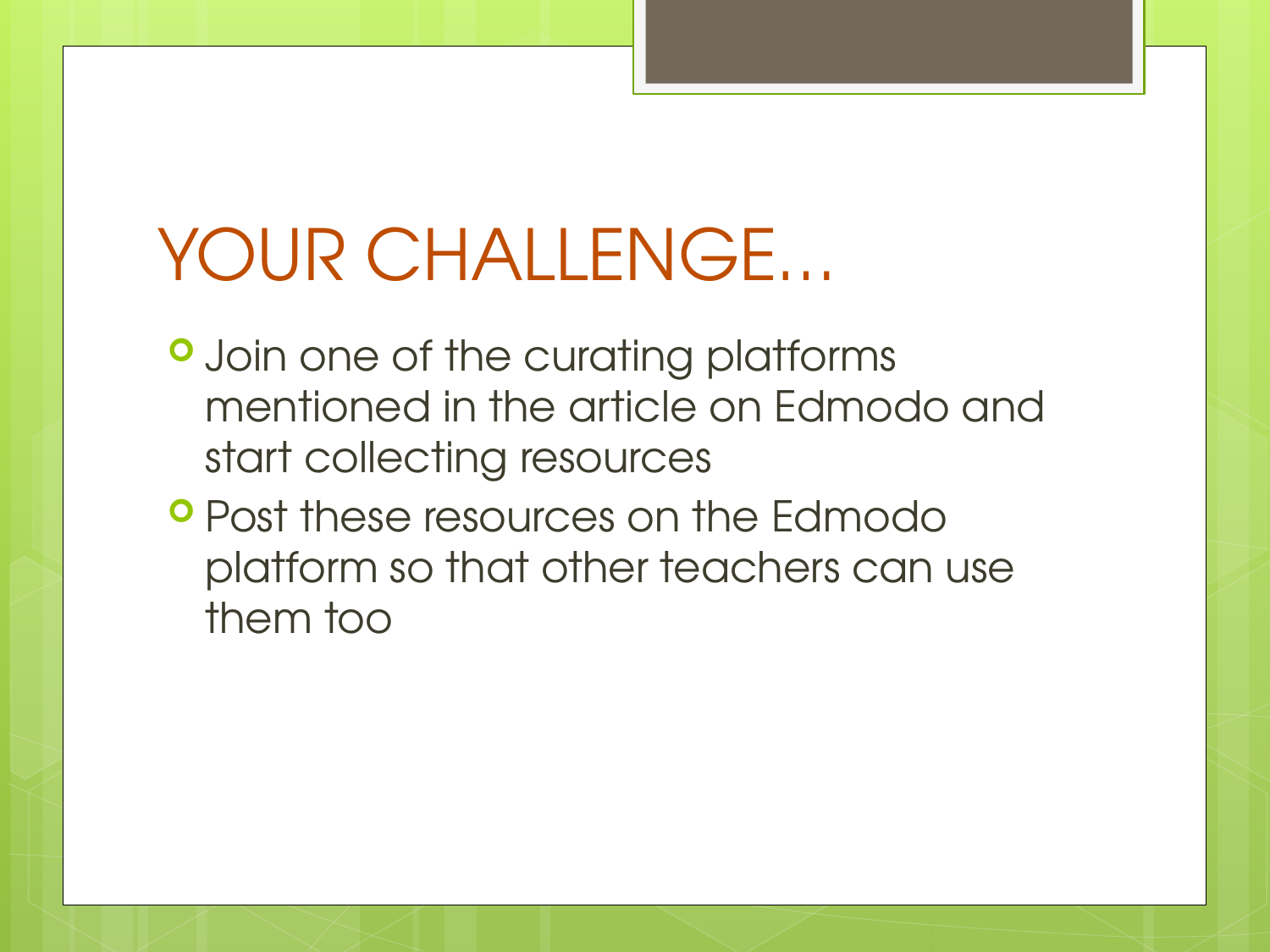

# YOUR CHALLENGE…
Join one of the curating platforms mentioned in the article on Edmodo and start collecting resources
Post these resources on the Edmodo platform so that other teachers can use them too